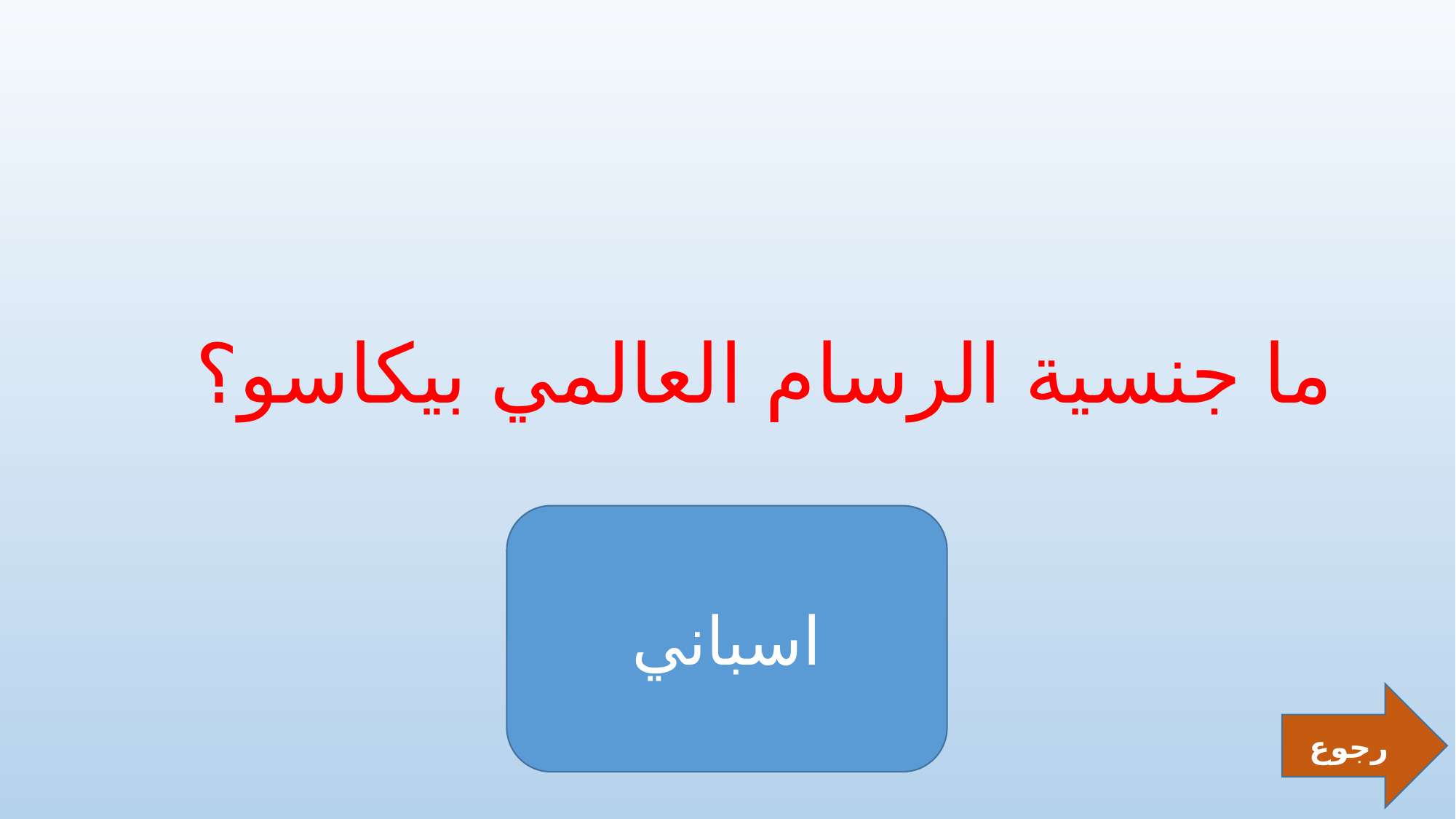

# ما جنسية الرسام العالمي بيكاسو؟
اسباني
رجوع